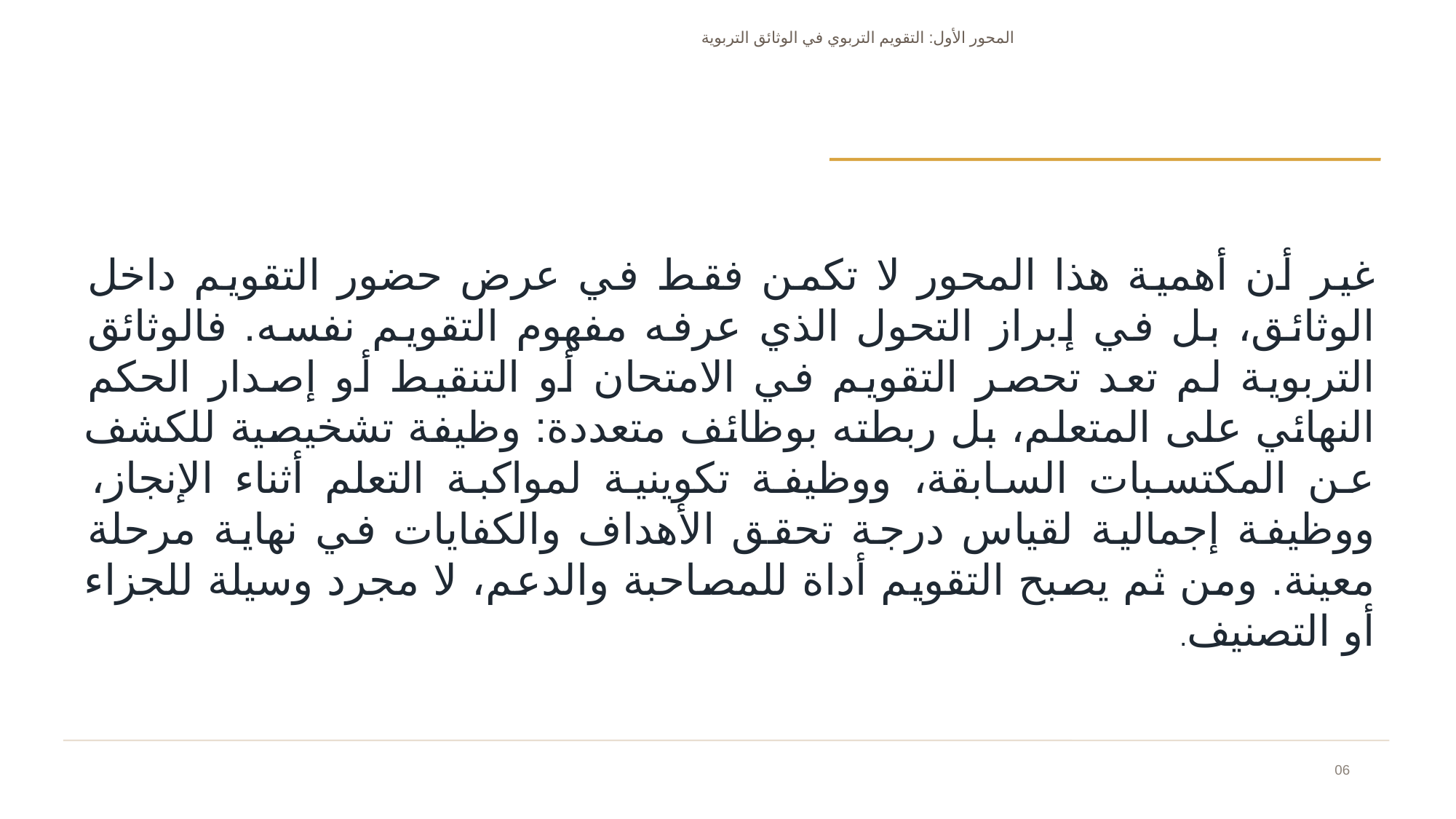

المحور الأول: التقويم التربوي في الوثائق التربوية

غير أن أهمية هذا المحور لا تكمن فقط في عرض حضور التقويم داخل الوثائق، بل في إبراز التحول الذي عرفه مفهوم التقويم نفسه. فالوثائق التربوية لم تعد تحصر التقويم في الامتحان أو التنقيط أو إصدار الحكم النهائي على المتعلم، بل ربطته بوظائف متعددة: وظيفة تشخيصية للكشف عن المكتسبات السابقة، ووظيفة تكوينية لمواكبة التعلم أثناء الإنجاز، ووظيفة إجمالية لقياس درجة تحقق الأهداف والكفايات في نهاية مرحلة معينة. ومن ثم يصبح التقويم أداة للمصاحبة والدعم، لا مجرد وسيلة للجزاء أو التصنيف.

06